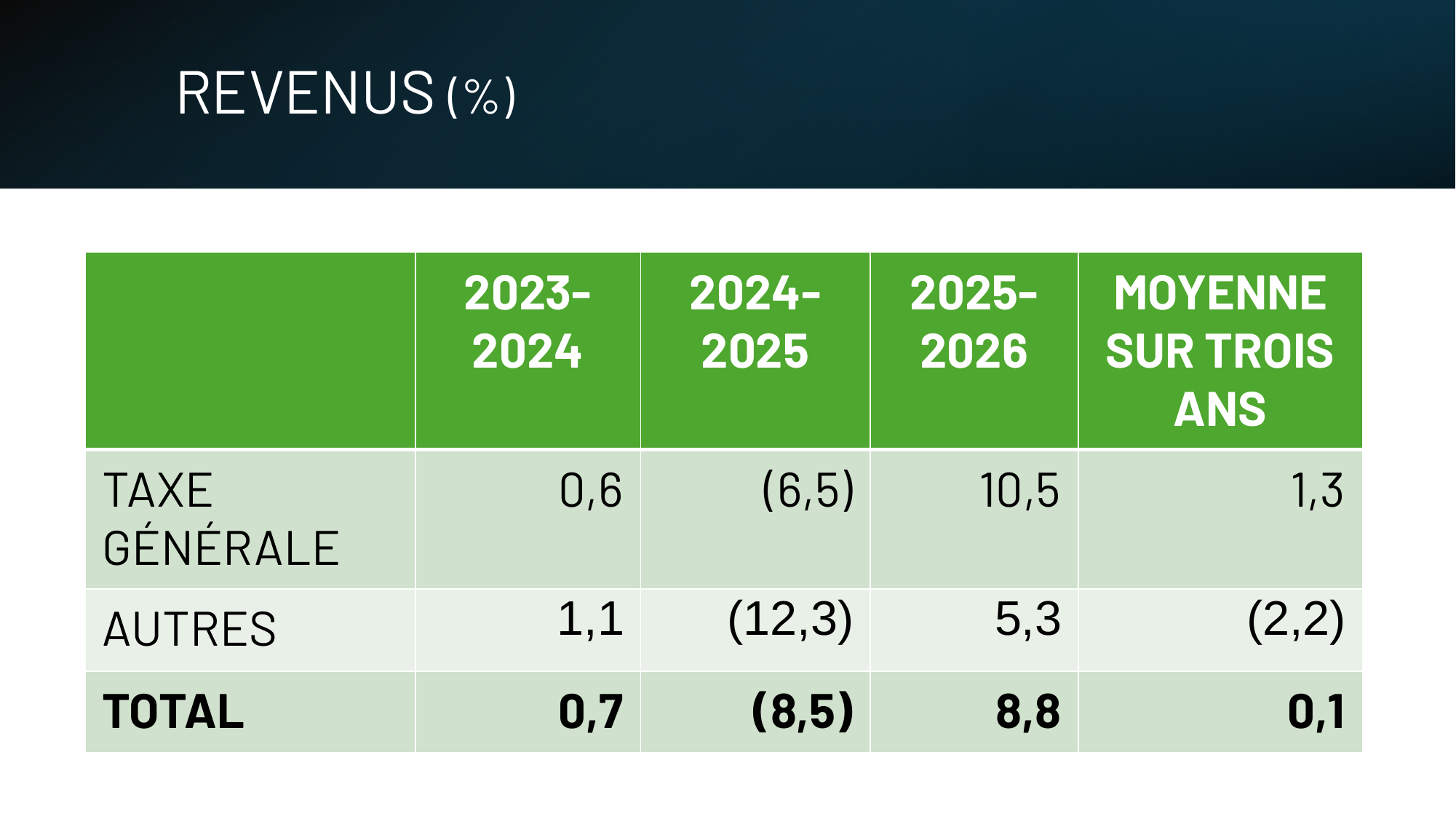

# REVENUS (%)
|  | 2023-2024 | 2024-2025 | 2025-2026 | MOYENNE SUR TROIS ANS |
| --- | --- | --- | --- | --- |
| TAXE GÉNÉRALE | 0,6 | (6,5) | 10,5 | 1,3 |
| AUTRES | 1,1 | (12,3) | 5,3 | (2,2) |
| TOTAL | 0,7 | (8,5) | 8,8 | 0,1 |